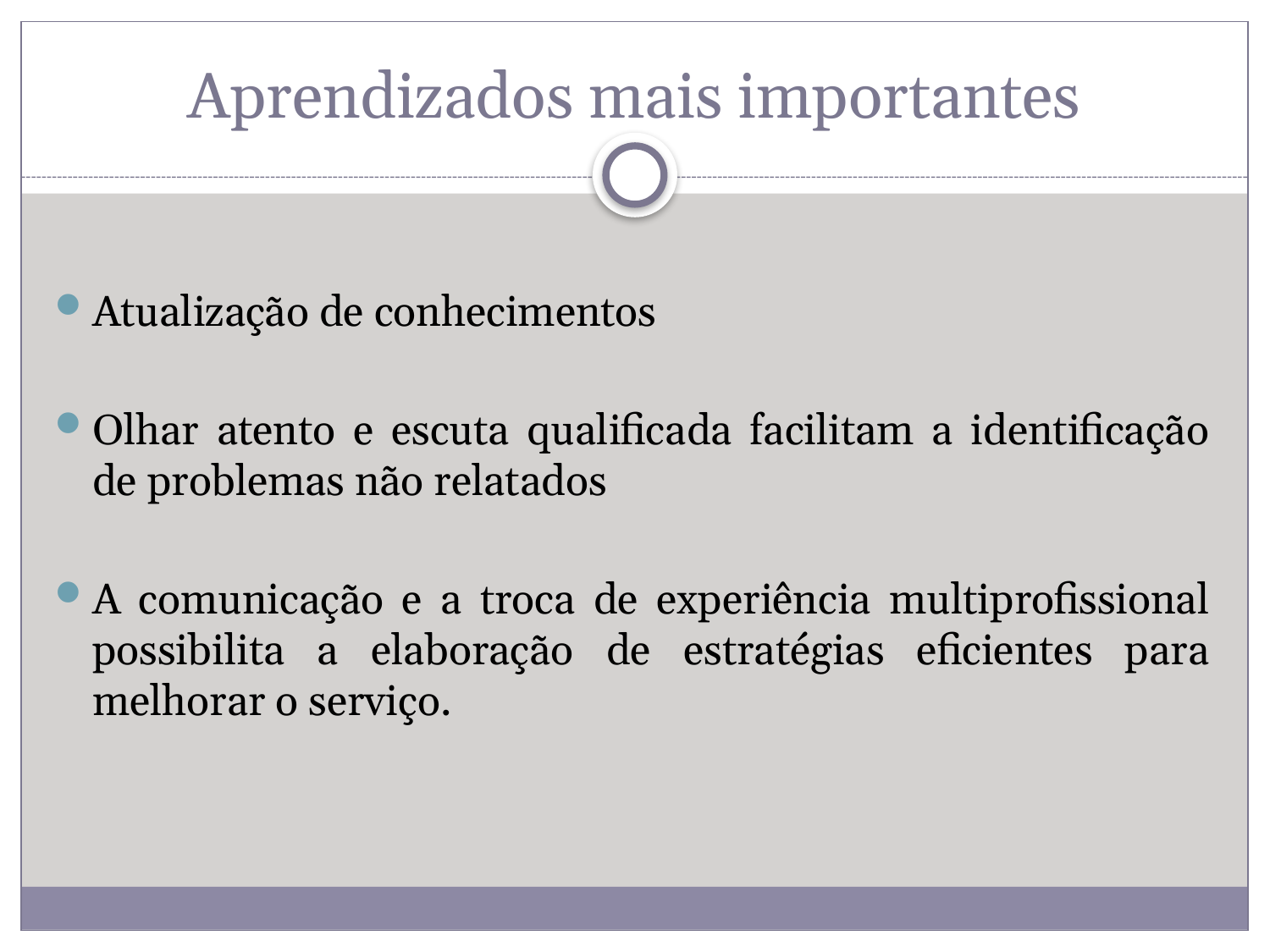

# Aprendizados mais importantes

Atualização de conhecimentos

Olhar atento e escuta qualificada facilitam a identificação de problemas não relatados

A comunicação e a troca de experiência multiprofissional possibilita a elaboração de estratégias eficientes para melhorar o serviço.